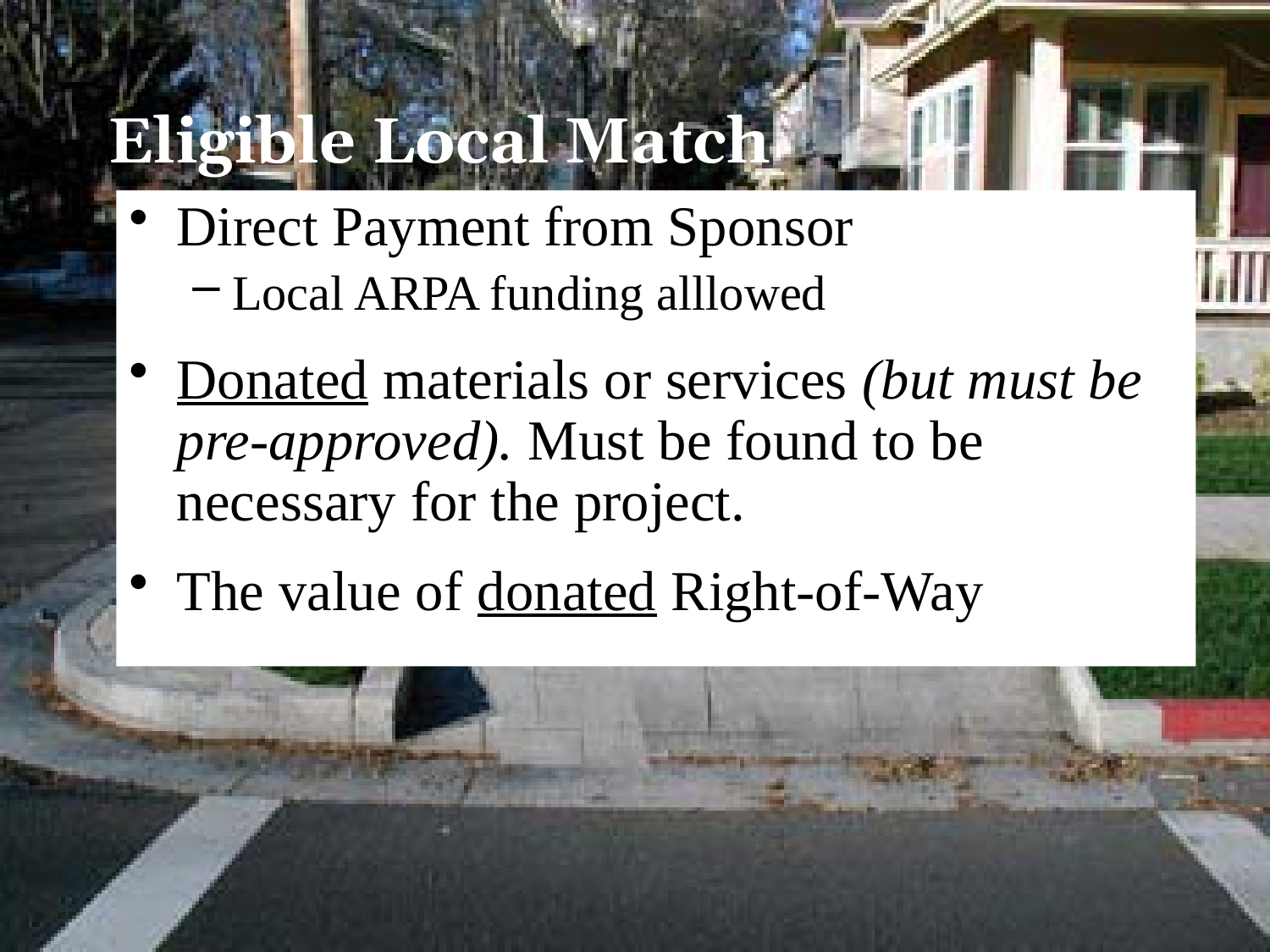

# Eligible Local Match
Direct Payment from Sponsor
Local ARPA funding alllowed

Donated materials or services (but must be pre-approved). Must be found to be necessary for the project.

The value of donated Right-of-Way